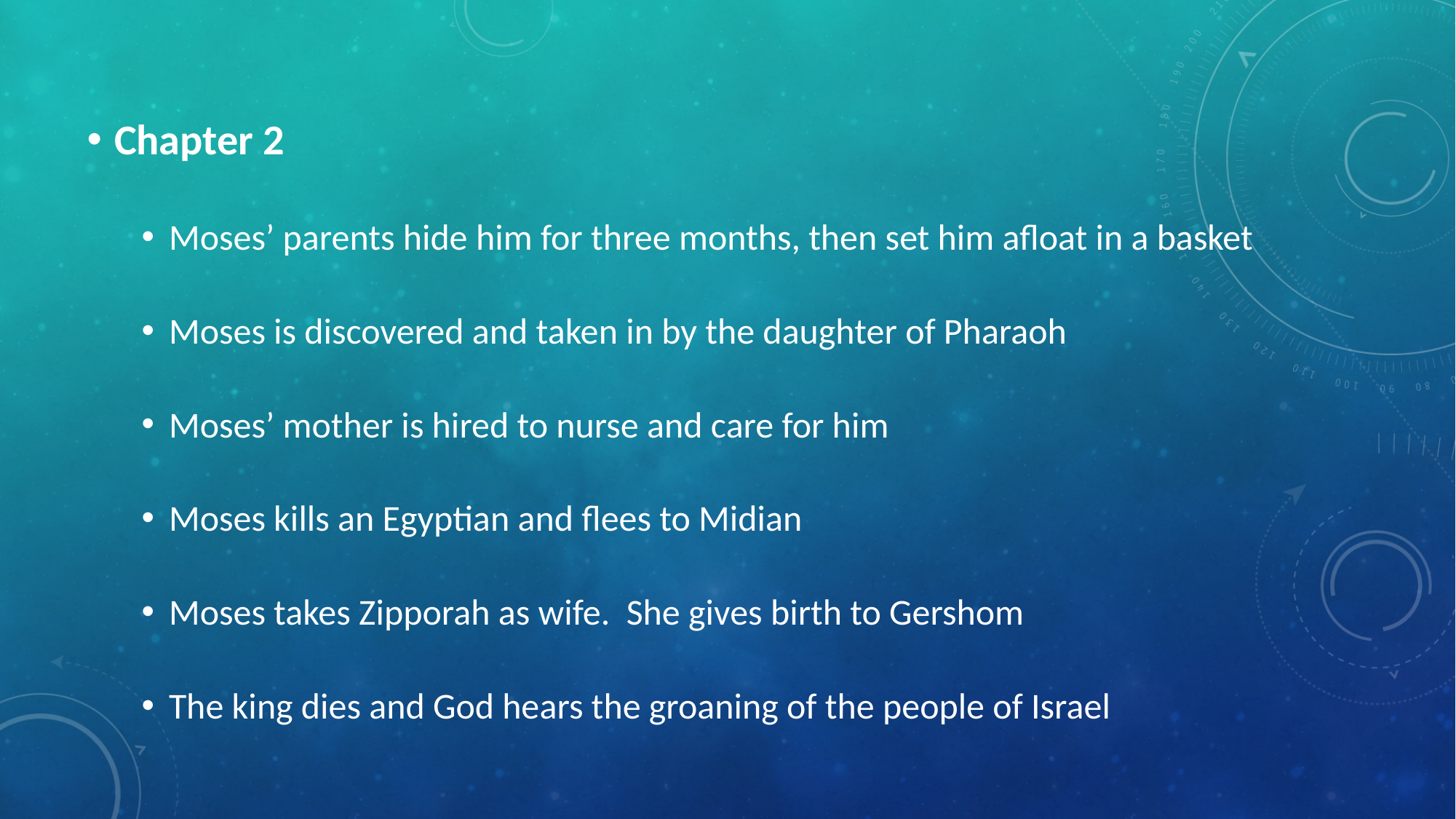

Chapter 2

Moses’ parents hide him for three months, then set him afloat in a basket

Moses is discovered and taken in by the daughter of Pharaoh

Moses’ mother is hired to nurse and care for him

Moses kills an Egyptian and flees to Midian

Moses takes Zipporah as wife.  She gives birth to Gershom

The king dies and God hears the groaning of the people of Israel